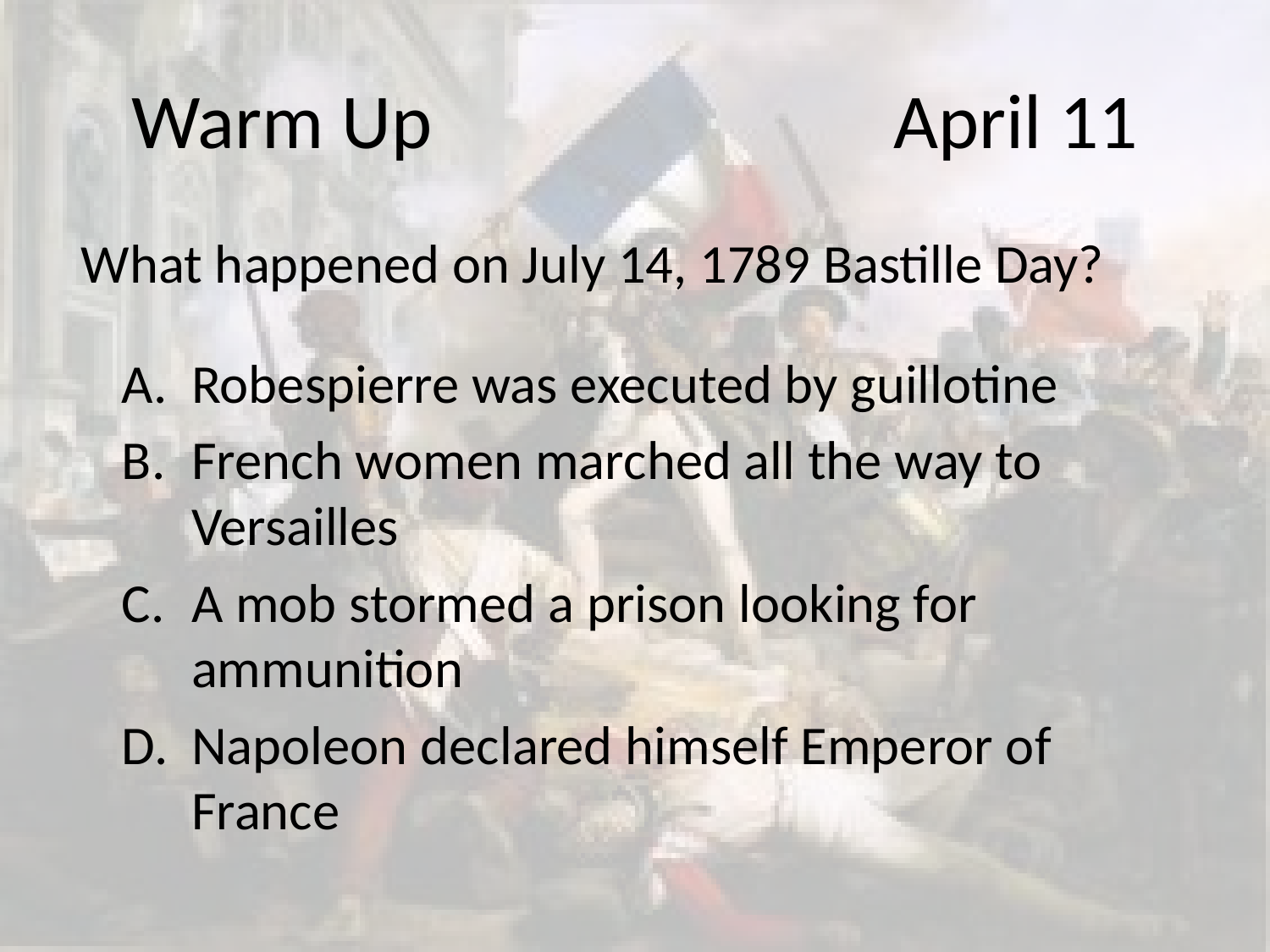

# Warm Up				April 11
What happened on July 14, 1789 Bastille Day?

Robespierre was executed by guillotine
French women marched all the way to Versailles
A mob stormed a prison looking for ammunition
Napoleon declared himself Emperor of France